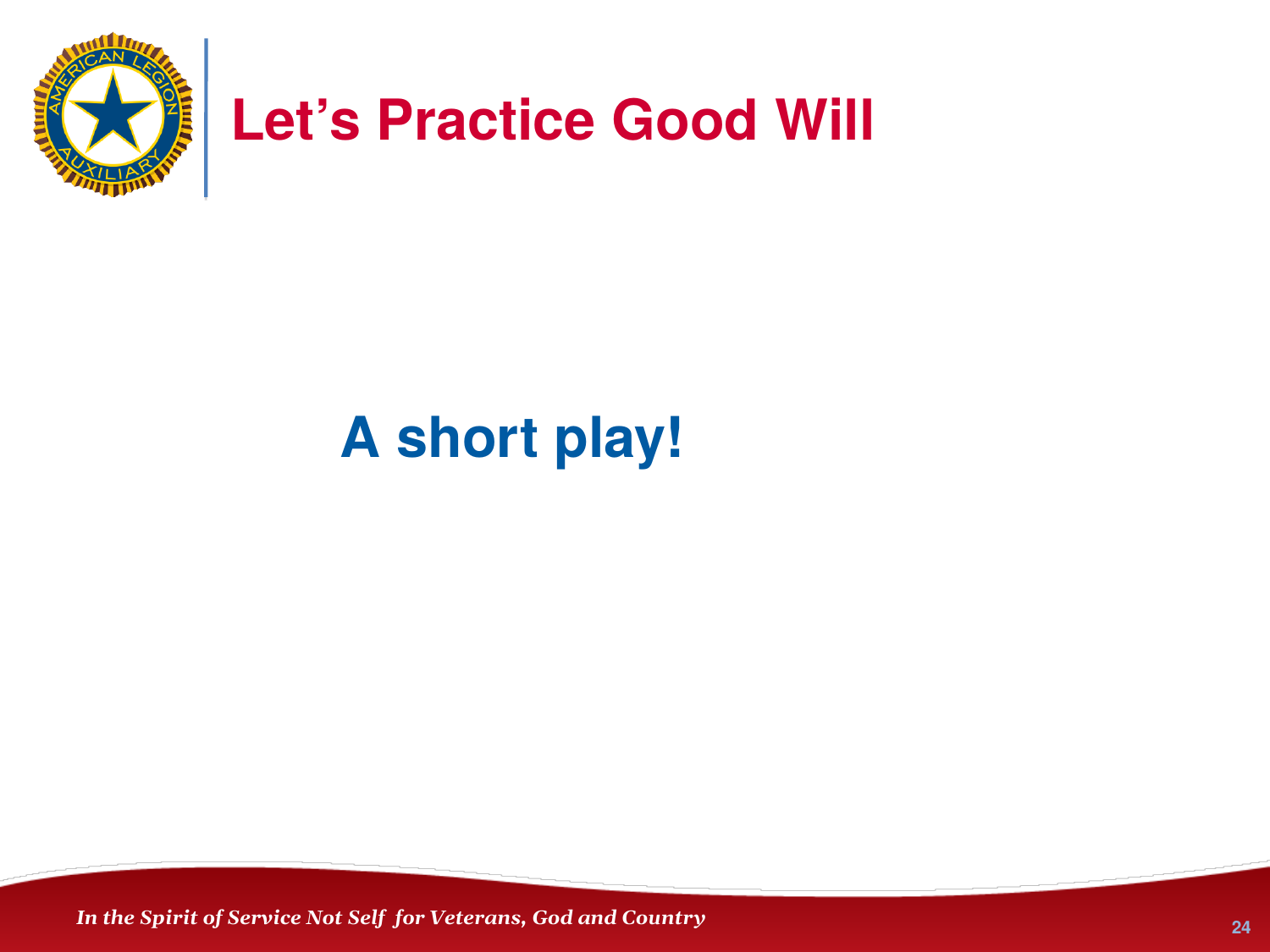

# Let’s Practice Good Will
A short play!
24